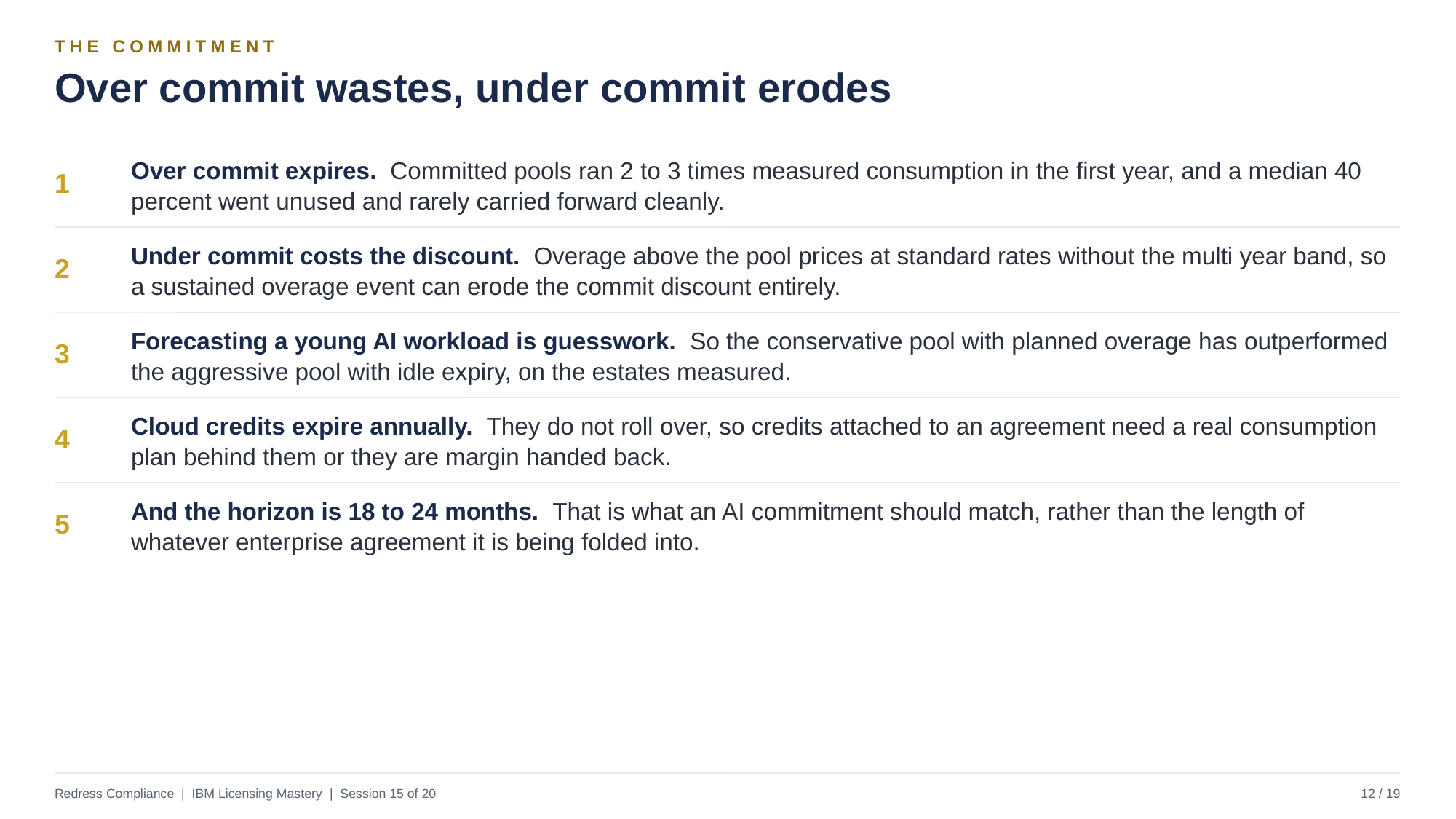

THE COMMITMENT
Over commit wastes, under commit erodes
Over commit expires.  Committed pools ran 2 to 3 times measured consumption in the first year, and a median 40 percent went unused and rarely carried forward cleanly.
1

Under commit costs the discount.  Overage above the pool prices at standard rates without the multi year band, so a sustained overage event can erode the commit discount entirely.
2

Forecasting a young AI workload is guesswork.  So the conservative pool with planned overage has outperformed the aggressive pool with idle expiry, on the estates measured.
3

Cloud credits expire annually.  They do not roll over, so credits attached to an agreement need a real consumption plan behind them or they are margin handed back.
4

And the horizon is 18 to 24 months.  That is what an AI commitment should match, rather than the length of whatever enterprise agreement it is being folded into.
5

Redress Compliance  |  IBM Licensing Mastery  |  Session 15 of 20
12 / 19